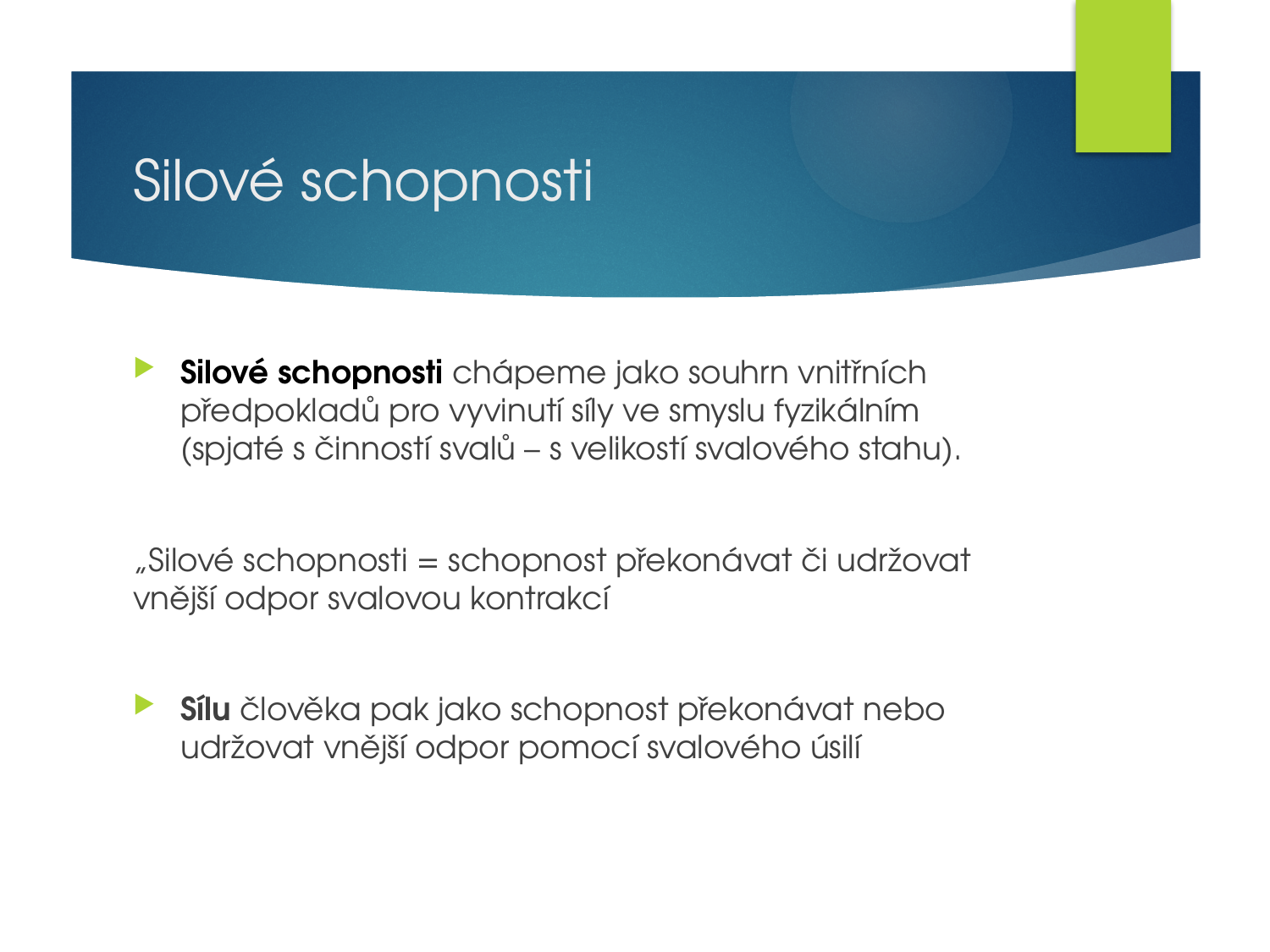

# Silové schopnosti
Silové schopnosti chápeme jako souhrn vnitřních předpokladů pro vyvinutí síly ve smyslu fyzikálním (spjaté s činností svalů – s velikostí svalového stahu).

„Silové schopnosti = schopnost překonávat či udržovat vnější odpor svalovou kontrakcí

Sílu člověka pak jako schopnost překonávat nebo udržovat vnější odpor pomocí svalového úsilí